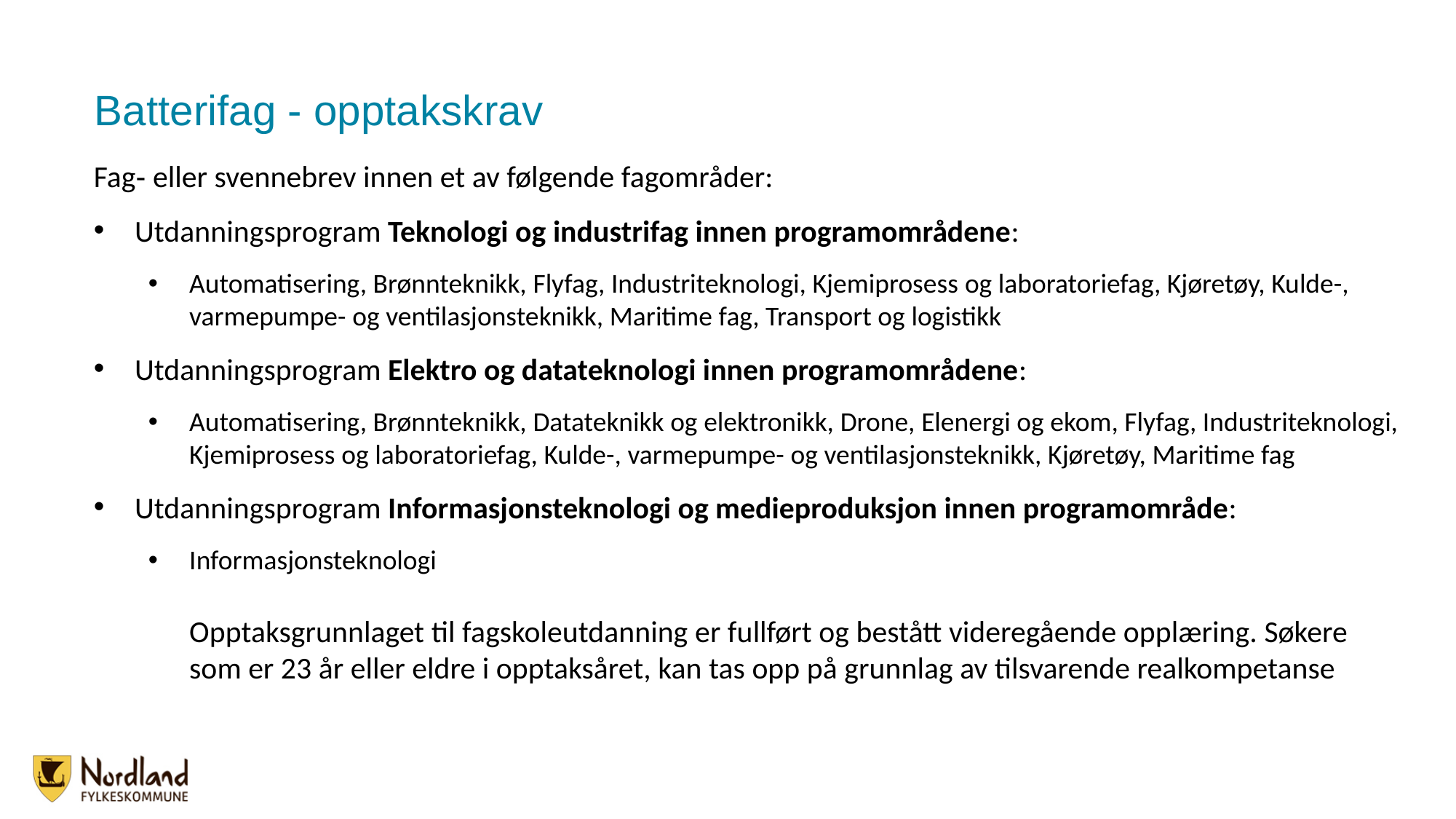

Batterifag - opptakskrav
Fag‐ eller svennebrev innen et av følgende fagområder:
Utdanningsprogram Teknologi og industrifag innen programområdene:
Automatisering, Brønnteknikk, Flyfag, Industriteknologi, Kjemiprosess og laboratoriefag, Kjøretøy, Kulde-, varmepumpe- og ventilasjonsteknikk, Maritime fag, Transport og logistikk
Utdanningsprogram Elektro og datateknologi innen programområdene:
Automatisering, Brønnteknikk, Datateknikk og elektronikk, Drone, Elenergi og ekom, Flyfag, Industriteknologi, Kjemiprosess og laboratoriefag, Kulde-, varmepumpe- og ventilasjonsteknikk, Kjøretøy, Maritime fag
Utdanningsprogram Informasjonsteknologi og medieproduksjon innen programområde:
Informasjonsteknologi
Opptaksgrunnlaget til fagskoleutdanning er fullført og bestått videregående opplæring. Søkere som er 23 år eller eldre i opptaksåret, kan tas opp på grunnlag av tilsvarende realkompetanse